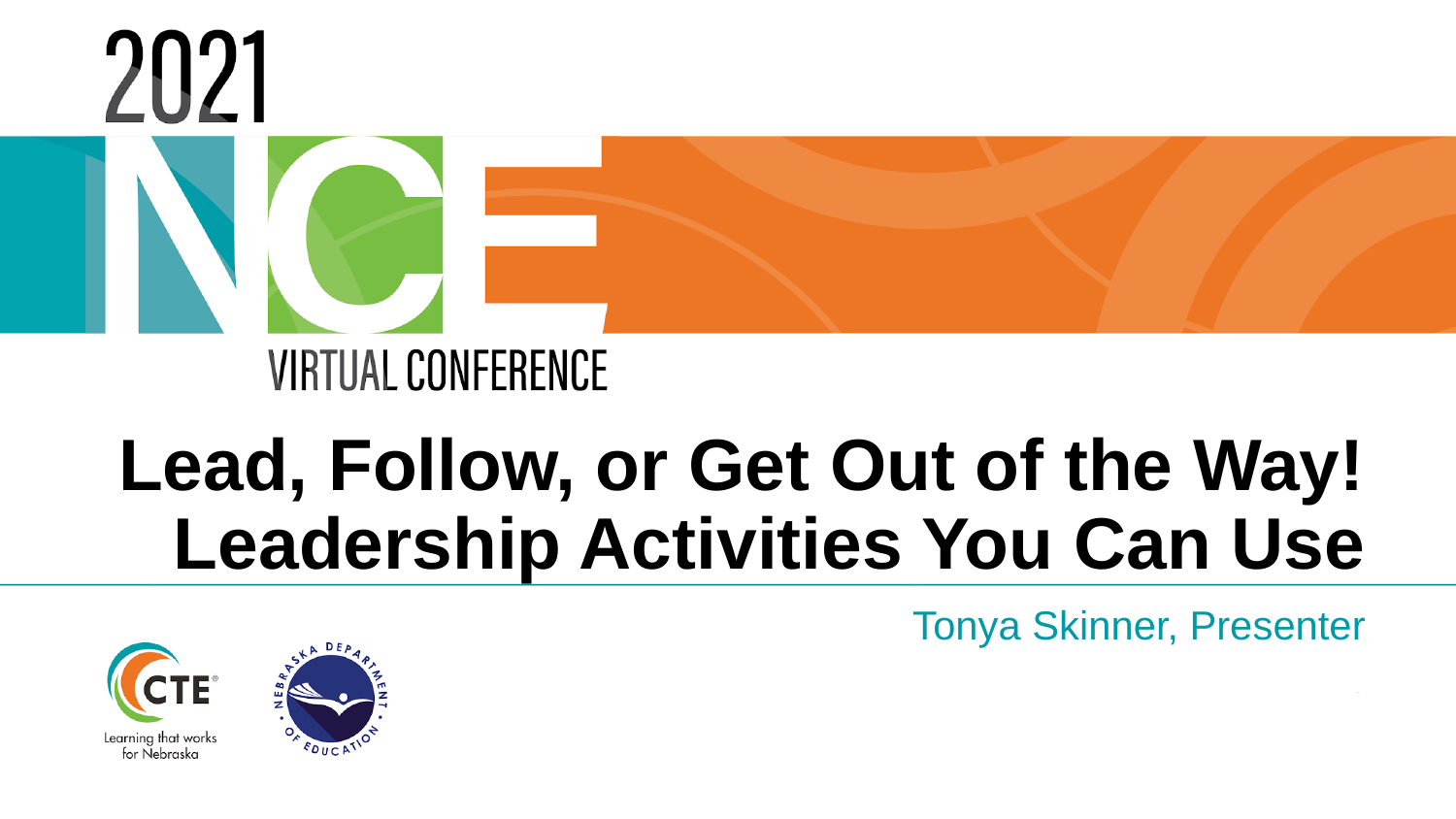

# Lead, Follow, or Get Out of the Way! Leadership Activities You Can Use
Tonya Skinner, Presenter